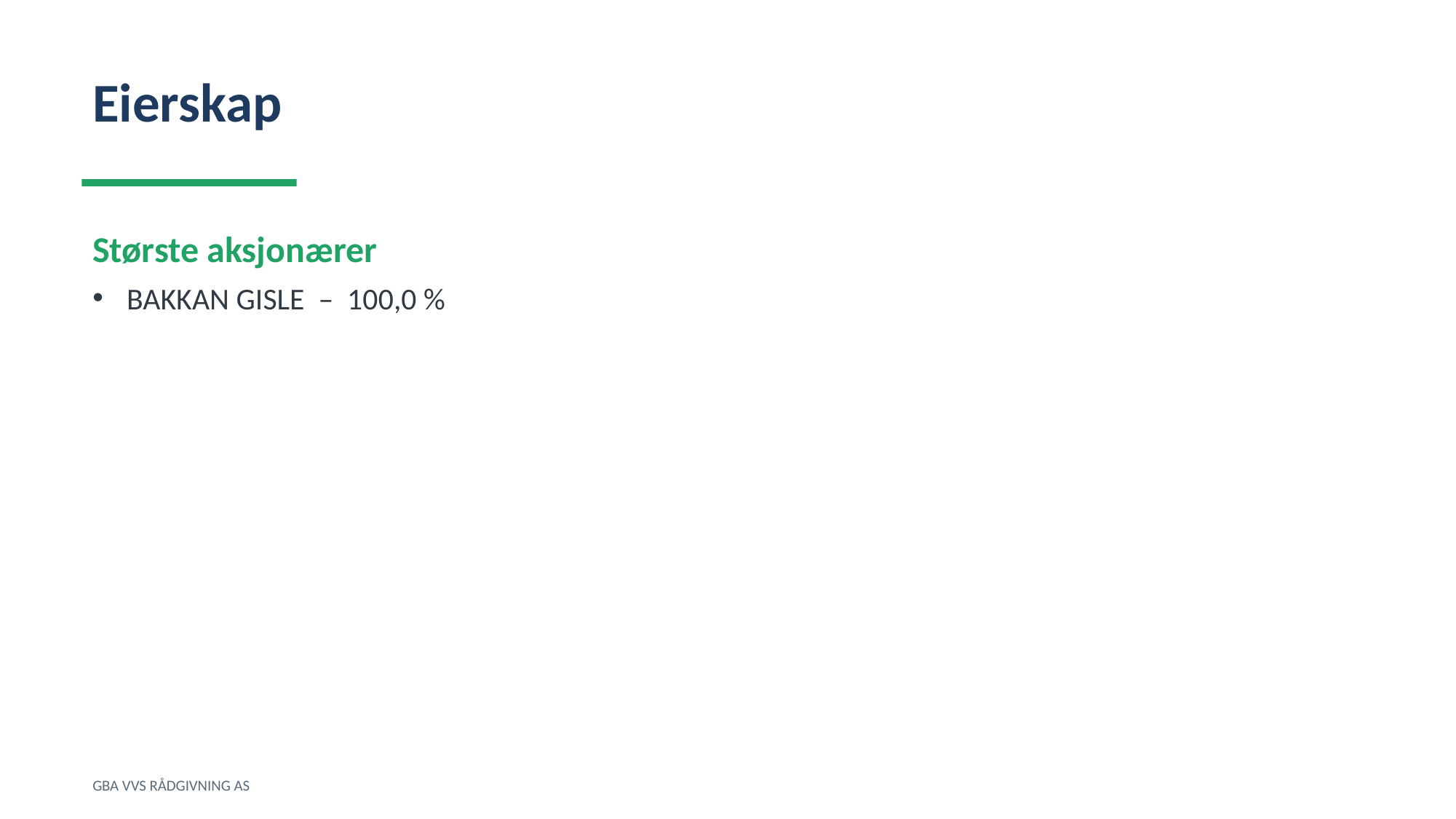

Eierskap

Største aksjonærer
BAKKAN GISLE  –  100,0 %
GBA VVS RÅDGIVNING AS